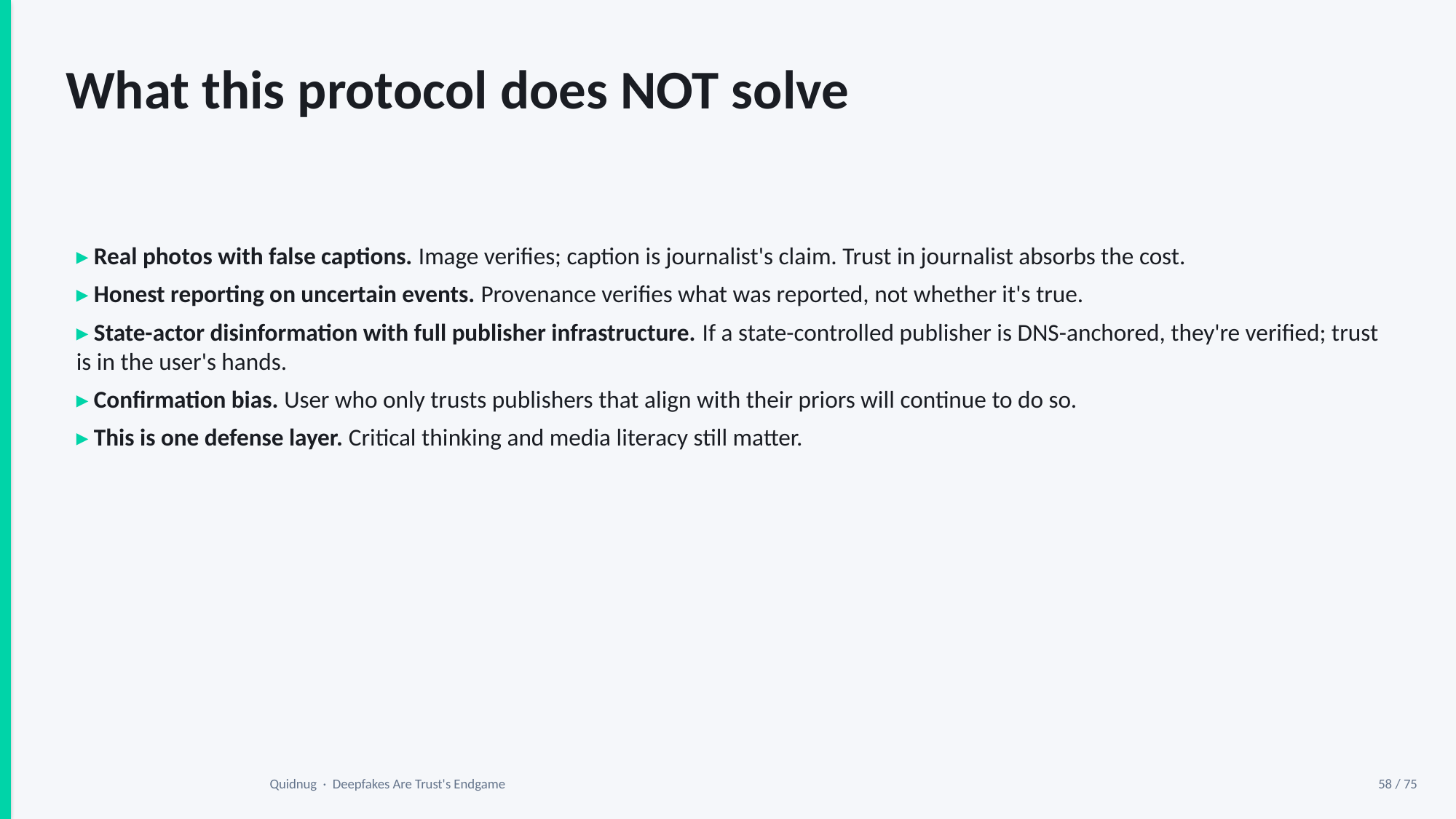

What this protocol does NOT solve
▸ Real photos with false captions. Image verifies; caption is journalist's claim. Trust in journalist absorbs the cost.
▸ Honest reporting on uncertain events. Provenance verifies what was reported, not whether it's true.
▸ State-actor disinformation with full publisher infrastructure. If a state-controlled publisher is DNS-anchored, they're verified; trust is in the user's hands.
▸ Confirmation bias. User who only trusts publishers that align with their priors will continue to do so.
▸ This is one defense layer. Critical thinking and media literacy still matter.
Quidnug  ·  Deepfakes Are Trust's Endgame
58 / 75